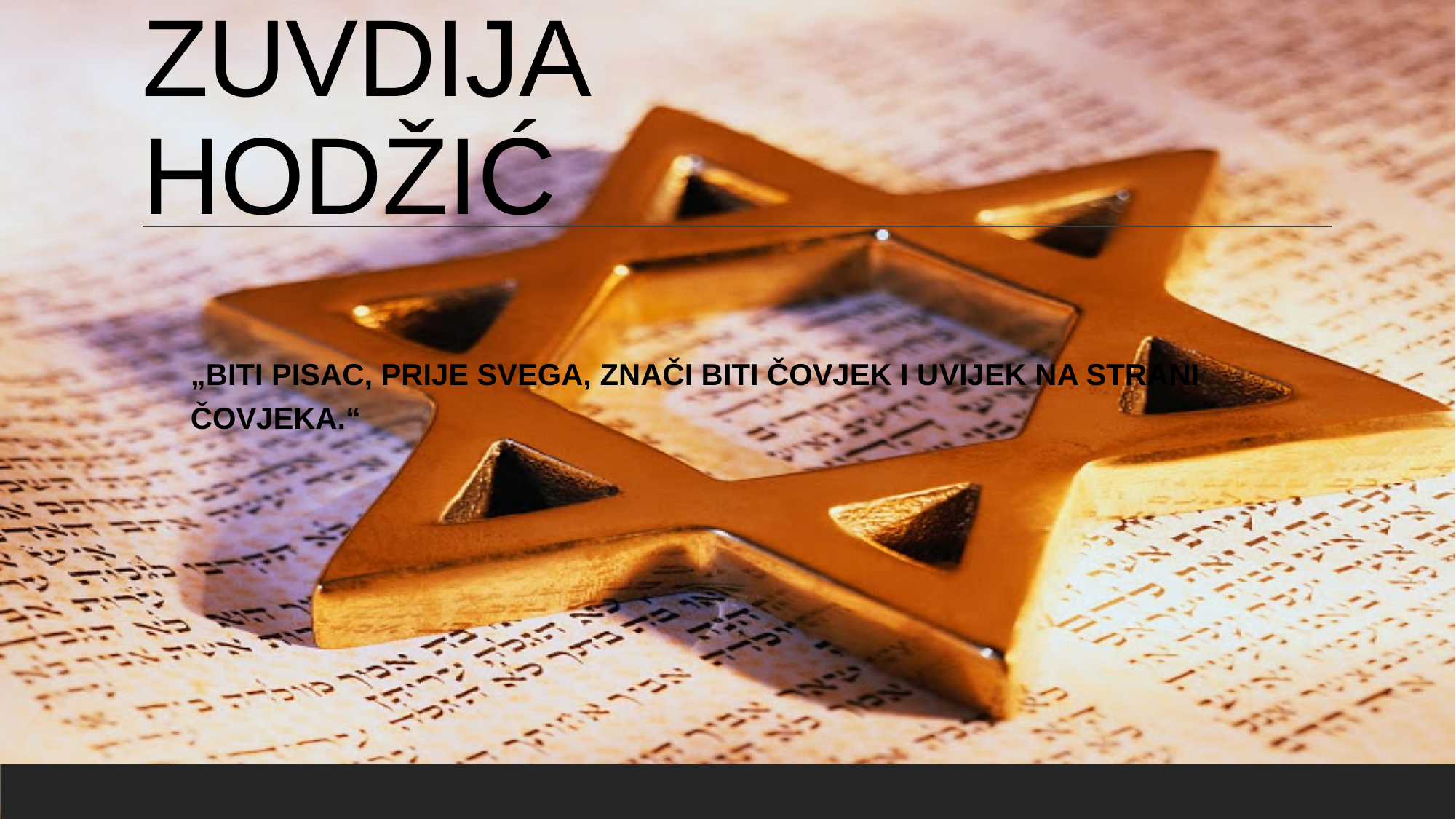

# ZUVDIJA HODŽIĆ
„BITI PISAC, PRIJE SVEGA, ZNAČI BITI ČOVJEK I UVIJEK NA STRANI ČOVJEKA.“